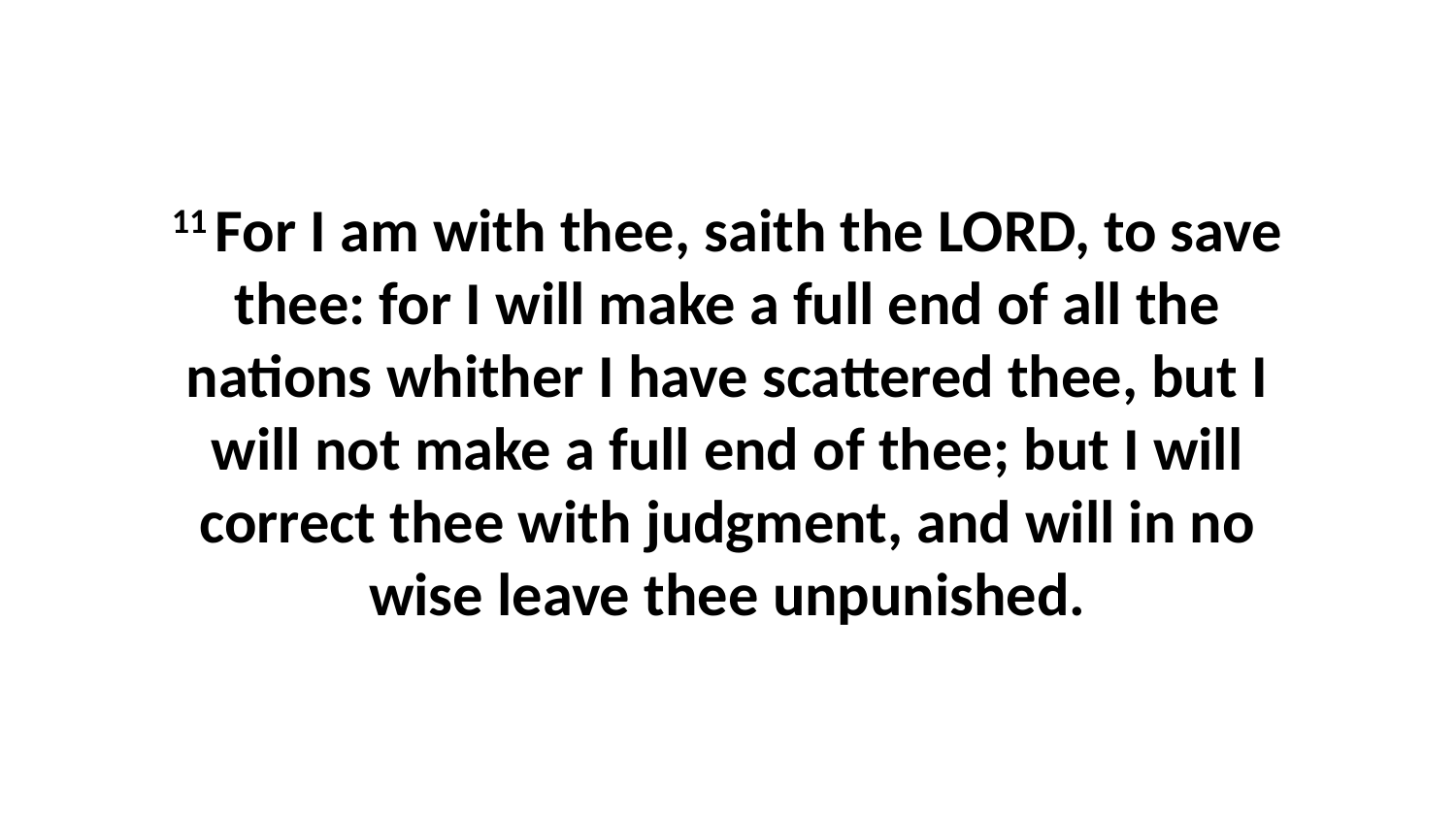

11 For I am with thee, saith the LORD, to save thee: for I will make a full end of all the nations whither I have scattered thee, but I will not make a full end of thee; but I will correct thee with judgment, and will in no wise leave thee unpunished.